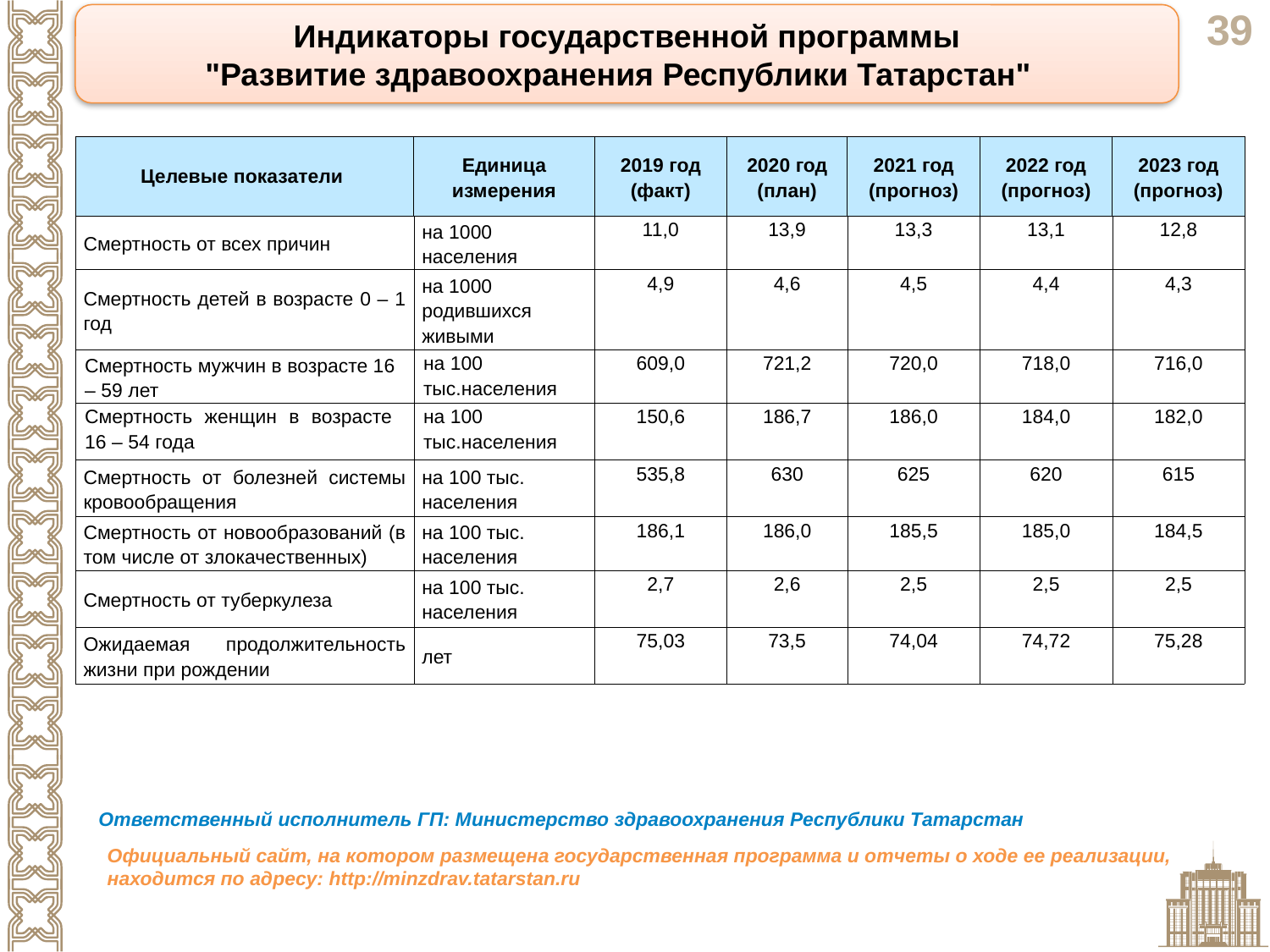

Индикаторы государственной программы
"Развитие здравоохранения Республики Татарстан"
| Целевые показатели | Единица измерения | 2019 год (факт) | 2020 год (план) | 2021 год (прогноз) | 2022 год (прогноз) | 2023 год (прогноз) |
| --- | --- | --- | --- | --- | --- | --- |
| Смертность от всех причин | на 1000 населения | 11,0 | 13,9 | 13,3 | 13,1 | 12,8 |
| Смертность детей в возрасте 0 – 1 год | на 1000 родившихся живыми | 4,9 | 4,6 | 4,5 | 4,4 | 4,3 |
| Смертность мужчин в возрасте 16 – 59 лет | на 100 тыс.населения | 609,0 | 721,2 | 720,0 | 718,0 | 716,0 |
| Смертность женщин в возрасте 16 – 54 года | на 100 тыс.населения | 150,6 | 186,7 | 186,0 | 184,0 | 182,0 |
| Смертность от болезней системы кровообращения | на 100 тыс. населения | 535,8 | 630 | 625 | 620 | 615 |
| Смертность от новообразований (в том числе от злокачественных) | на 100 тыс. населения | 186,1 | 186,0 | 185,5 | 185,0 | 184,5 |
| Смертность от туберкулеза | на 100 тыс. населения | 2,7 | 2,6 | 2,5 | 2,5 | 2,5 |
| Ожидаемая продолжительность жизни при рождении | лет | 75,03 | 73,5 | 74,04 | 74,72 | 75,28 |
Ответственный исполнитель ГП: Министерство здравоохранения Республики Татарстан
Официальный сайт, на котором размещена государственная программа и отчеты о ходе ее реализации, находится по адресу: http://minzdrav.tatarstan.ru